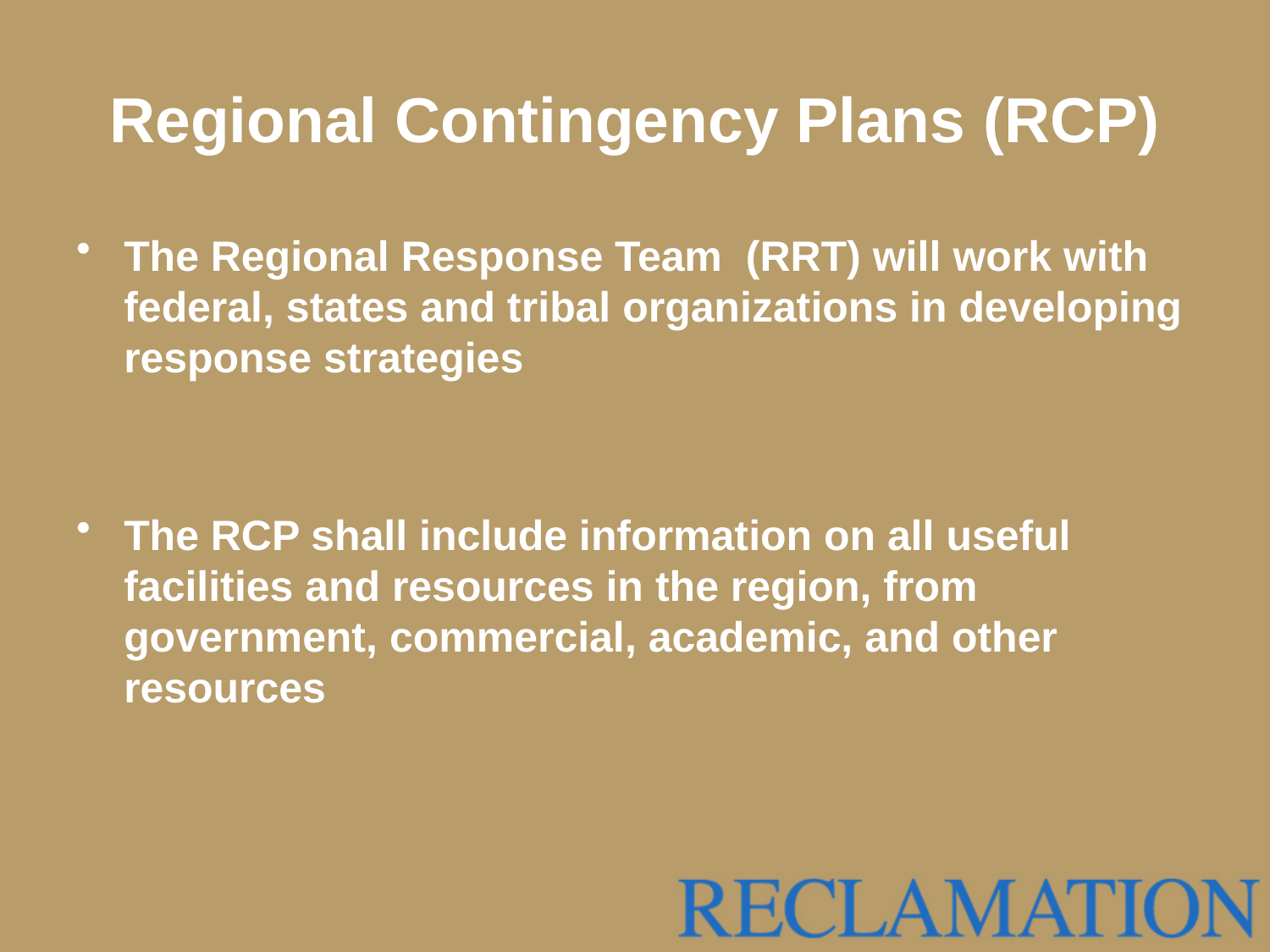

# Regional Contingency Plans (RCP)
The Regional Response Team  (RRT) will work with federal, states and tribal organizations in developing response strategies

The RCP shall include information on all useful facilities and resources in the region, from government, commercial, academic, and other resources